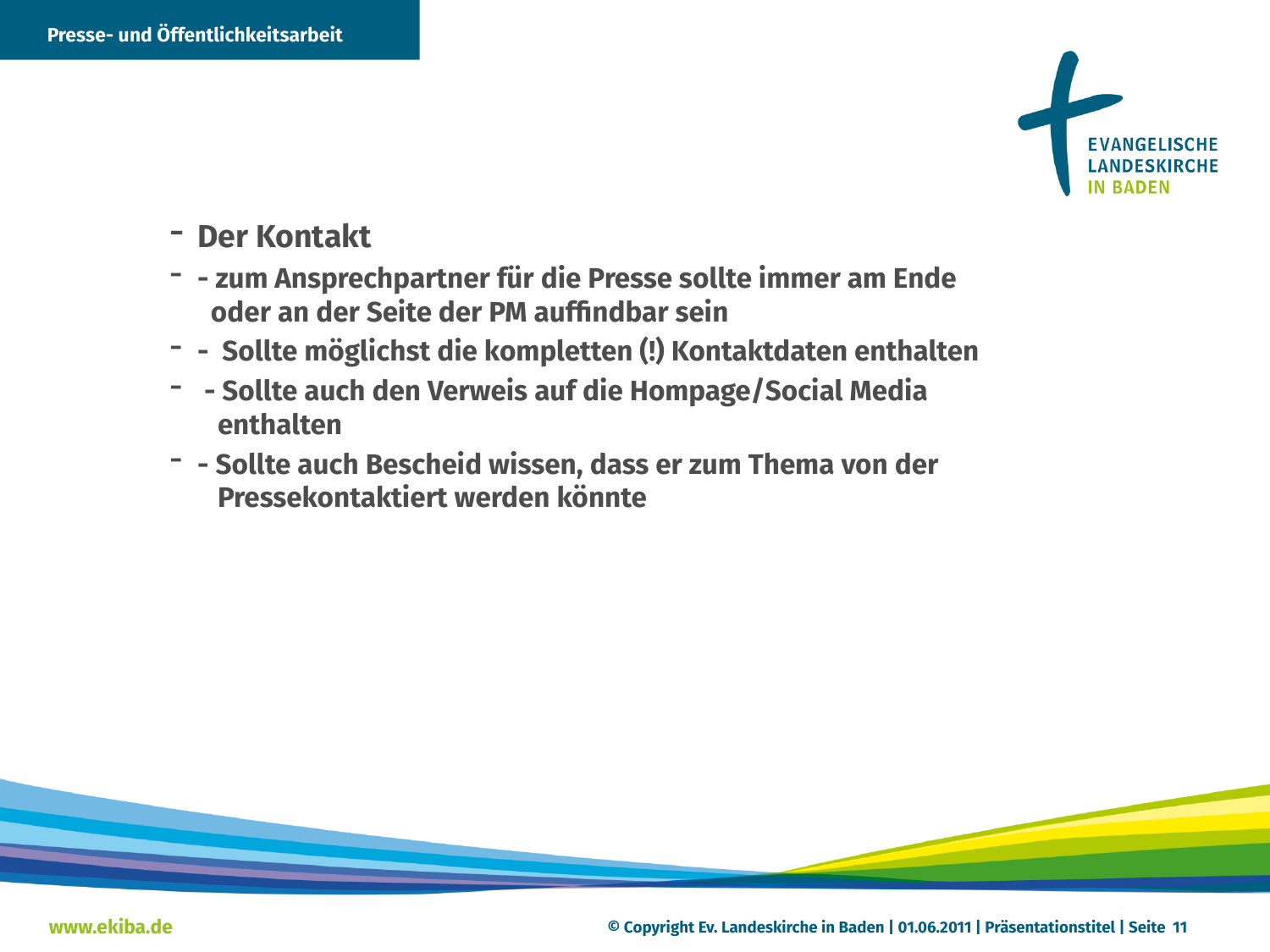

Presse- und Öffentlichkeitsarbeit

Der Kontakt
- zum Ansprechpartner für die Presse sollte immer am Ende
  oder an der Seite der PM auffindbar sein
-  Sollte möglichst die kompletten (!) Kontaktdaten enthalten
 - Sollte auch den Verweis auf die Hompage/Social Media
   enthalten
- Sollte auch Bescheid wissen, dass er zum Thema von der
   Pressekontaktiert werden könnte

www.ekiba.de
© Copyright Ev. Landeskirche in Baden | 01.06.2011 | Präsentationstitel | Seite  11